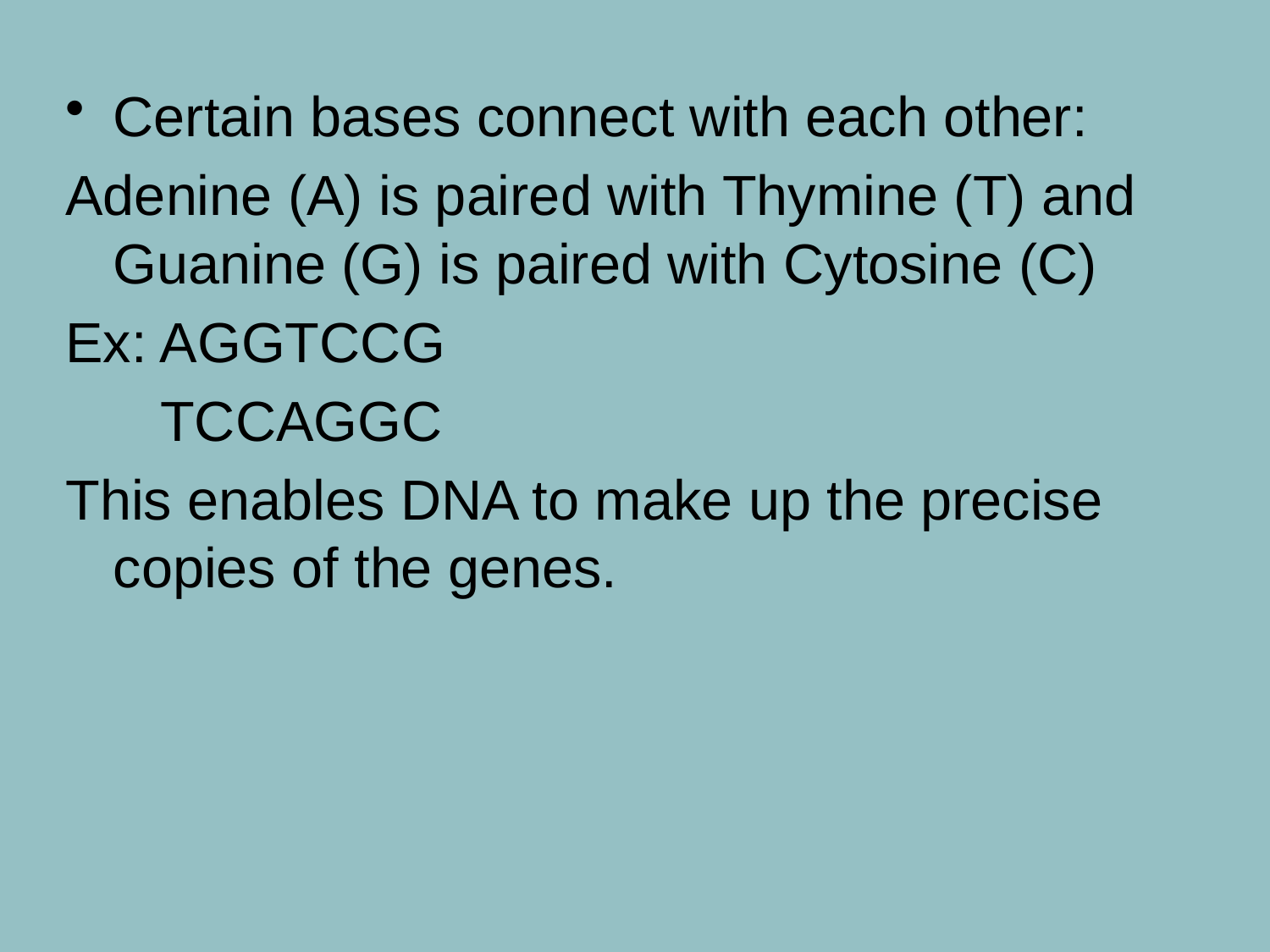

Certain bases connect with each other:
Adenine (A) is paired with Thymine (T) and Guanine (G) is paired with Cytosine (C)
Ex: AGGTCCG
	   TCCAGGC
This enables DNA to make up the precise copies of the genes.